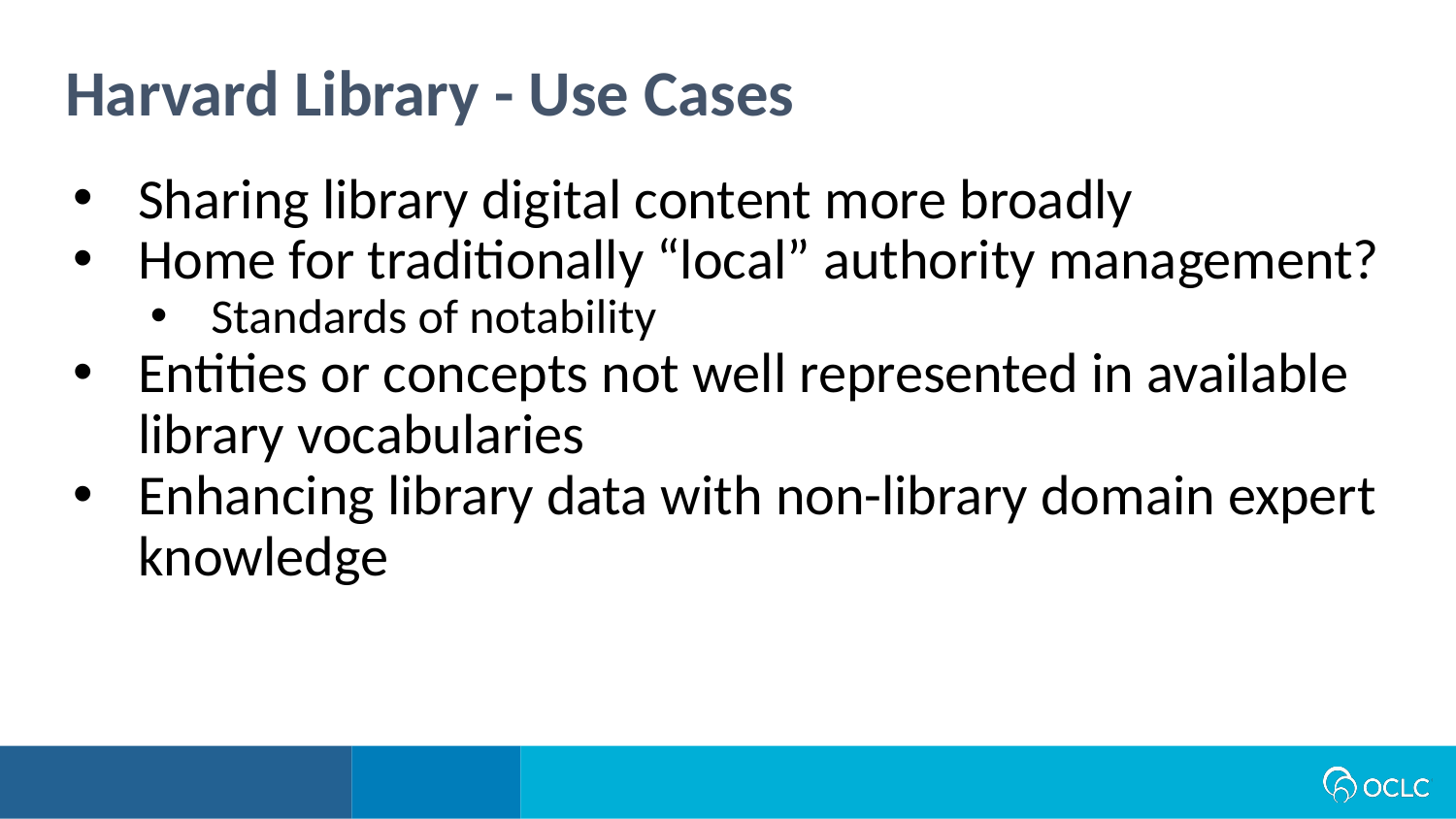

Harvard Library - Use Cases
Sharing library digital content more broadly
Home for traditionally “local” authority management?
Standards of notability
Entities or concepts not well represented in available  library vocabularies
Enhancing library data with non-library domain expert knowledge